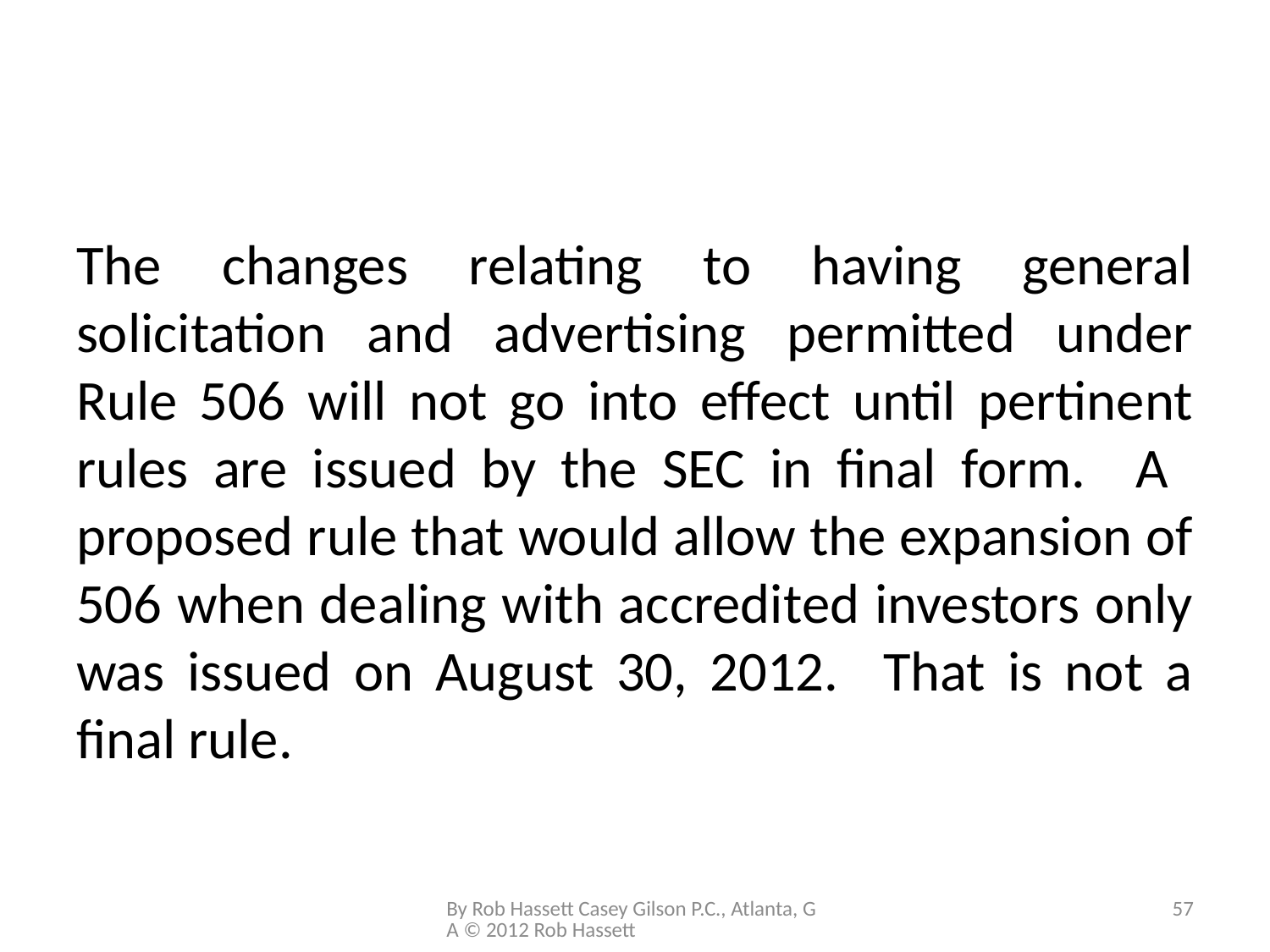

#
The changes relating to having general solicitation and advertising permitted under Rule 506 will not go into effect until pertinent rules are issued by the SEC in final form.  A  proposed rule that would allow the expansion of 506 when dealing with accredited investors only was issued on August 30, 2012.  That is not a final rule.
By Rob Hassett Casey Gilson P.C., Atlanta, GA © 2012 Rob Hassett
57